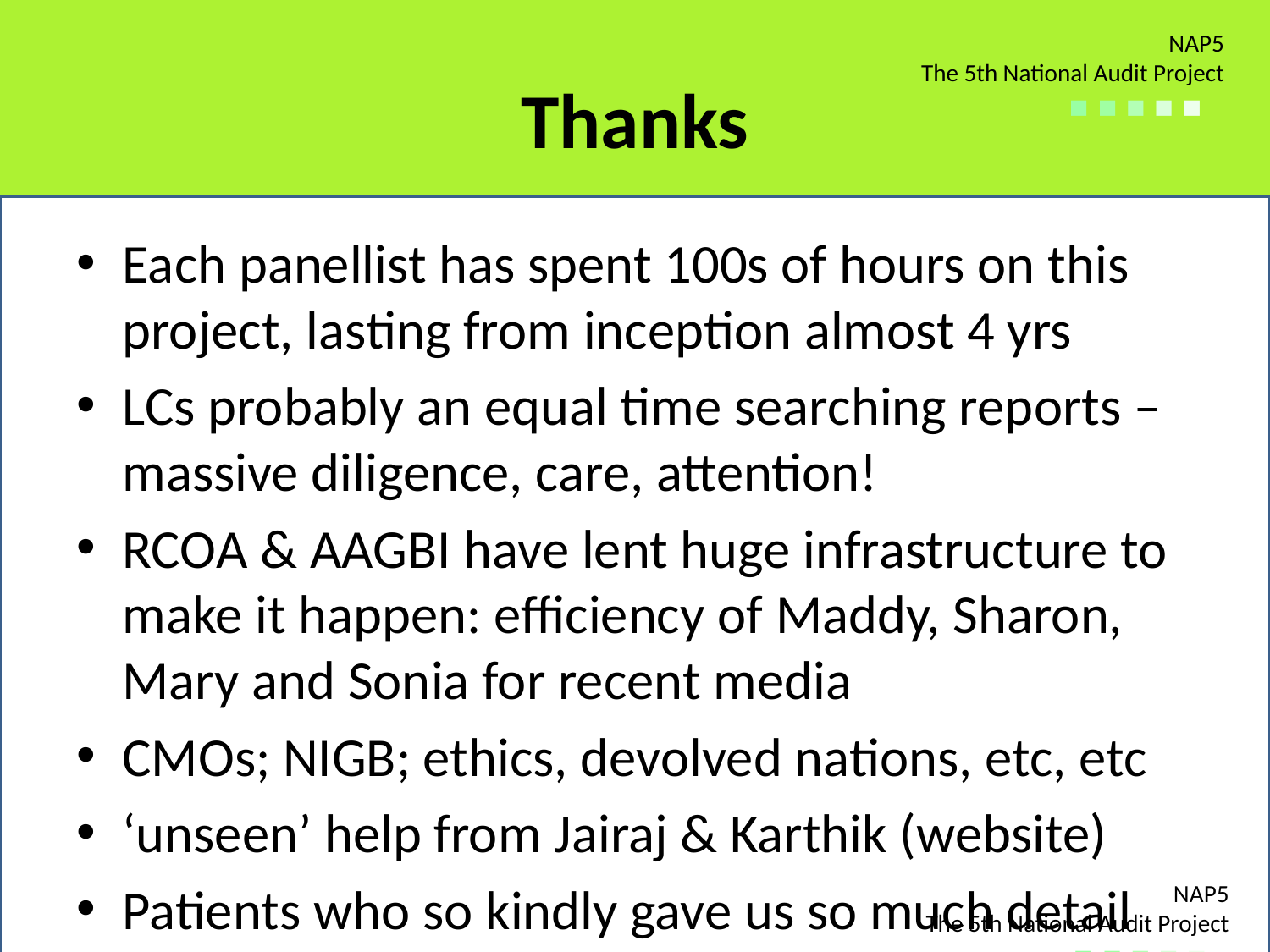

# Thanks
Each panellist has spent 100s of hours on this project, lasting from inception almost 4 yrs
LCs probably an equal time searching reports – massive diligence, care, attention!
RCOA & AAGBI have lent huge infrastructure to make it happen: efficiency of Maddy, Sharon, Mary and Sonia for recent media
CMOs; NIGB; ethics, devolved nations, etc, etc
‘unseen’ help from Jairaj & Karthik (website)
Patients who so kindly gave us so much detail